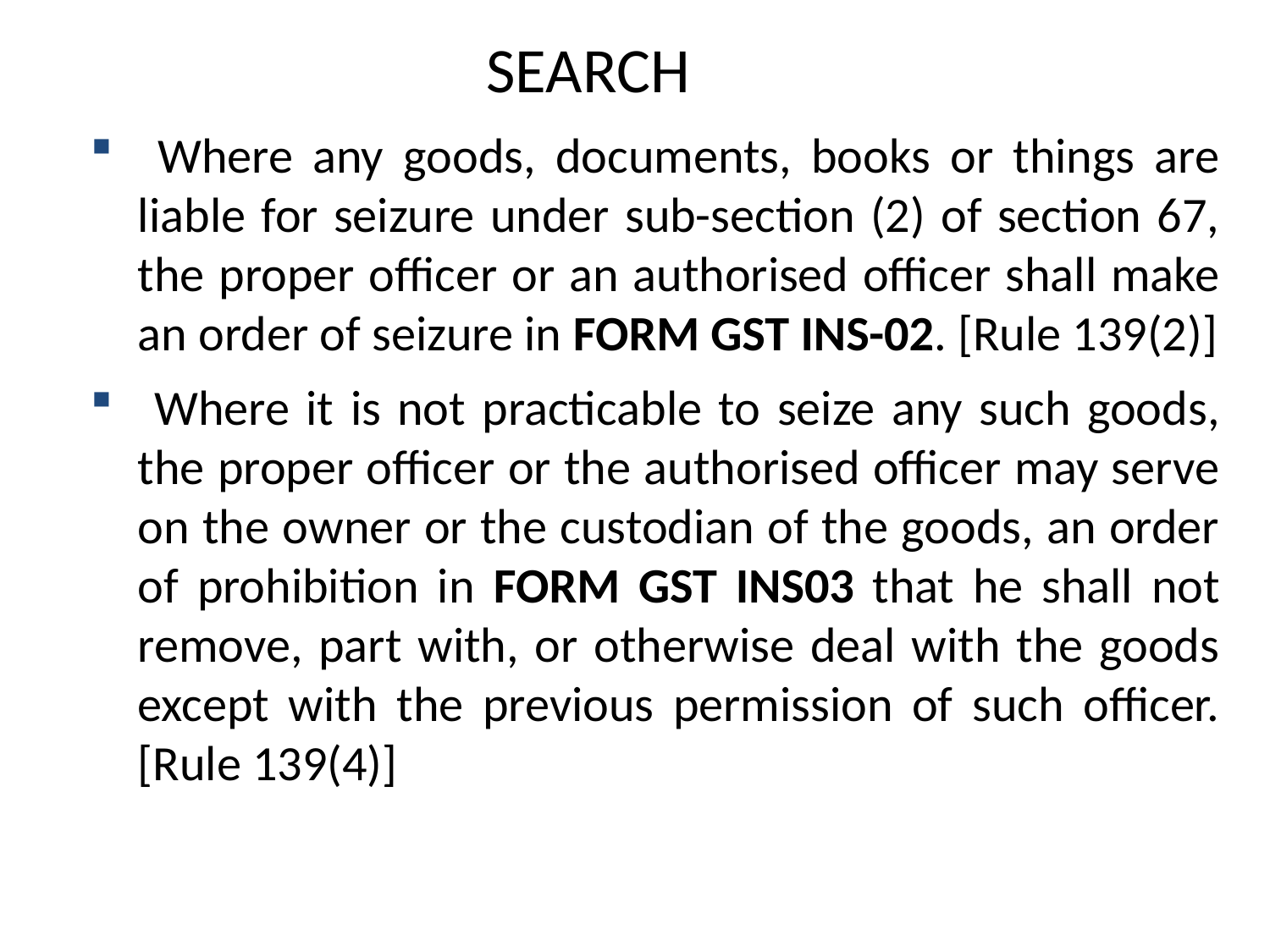

# SEARCH
 Where any goods, documents, books or things are liable for seizure under sub-section (2) of section 67, the proper officer or an authorised officer shall make an order of seizure in FORM GST INS-02. [Rule 139(2)]
 Where it is not practicable to seize any such goods, the proper officer or the authorised officer may serve on the owner or the custodian of the goods, an order of prohibition in FORM GST INS03 that he shall not remove, part with, or otherwise deal with the goods except with the previous permission of such officer. [Rule 139(4)]
12